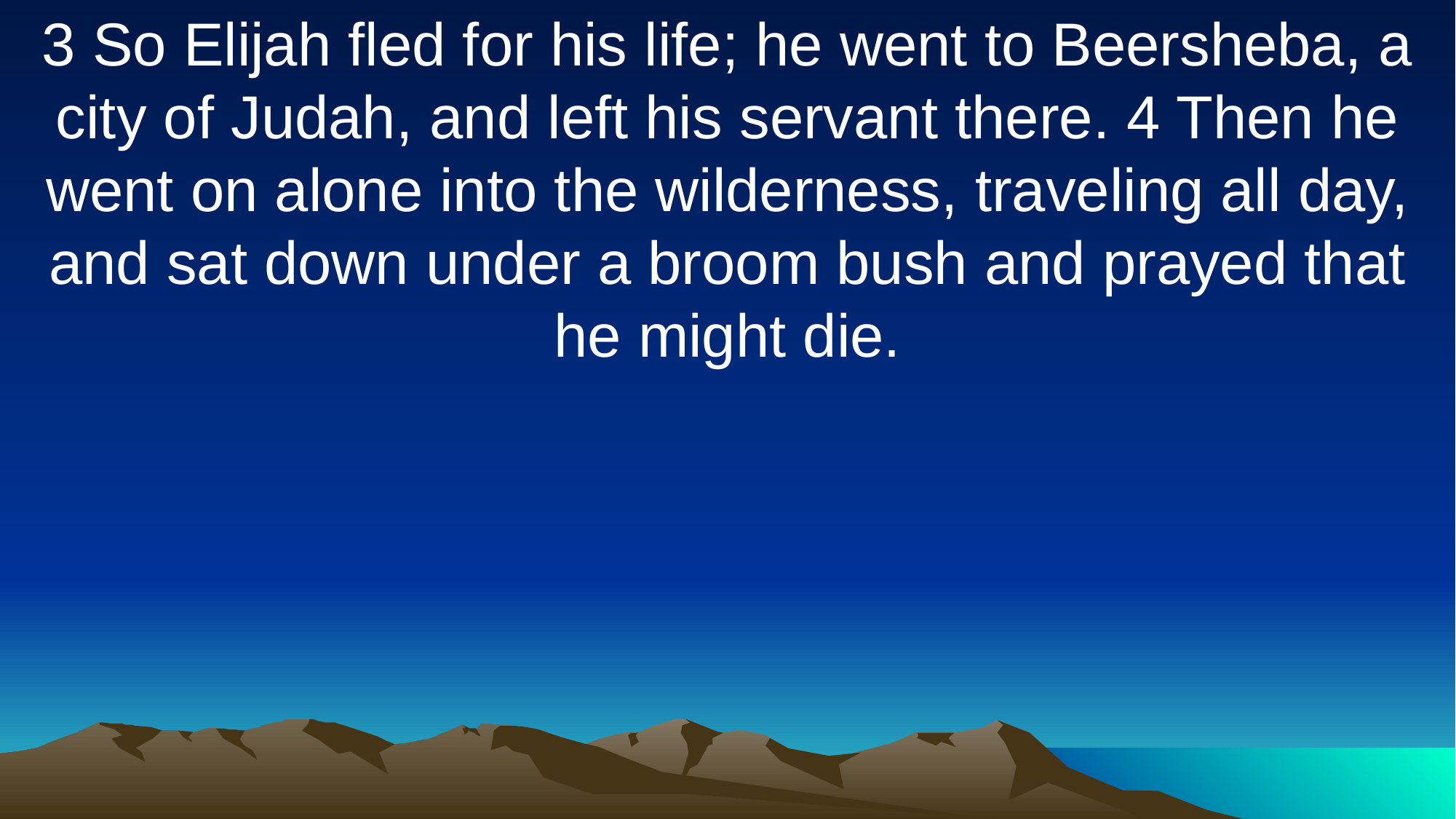

3 So Elijah fled for his life; he went to Beersheba, a city of Judah, and left his servant there. 4 Then he went on alone into the wilderness, traveling all day, and sat down under a broom bush and prayed that he might die.